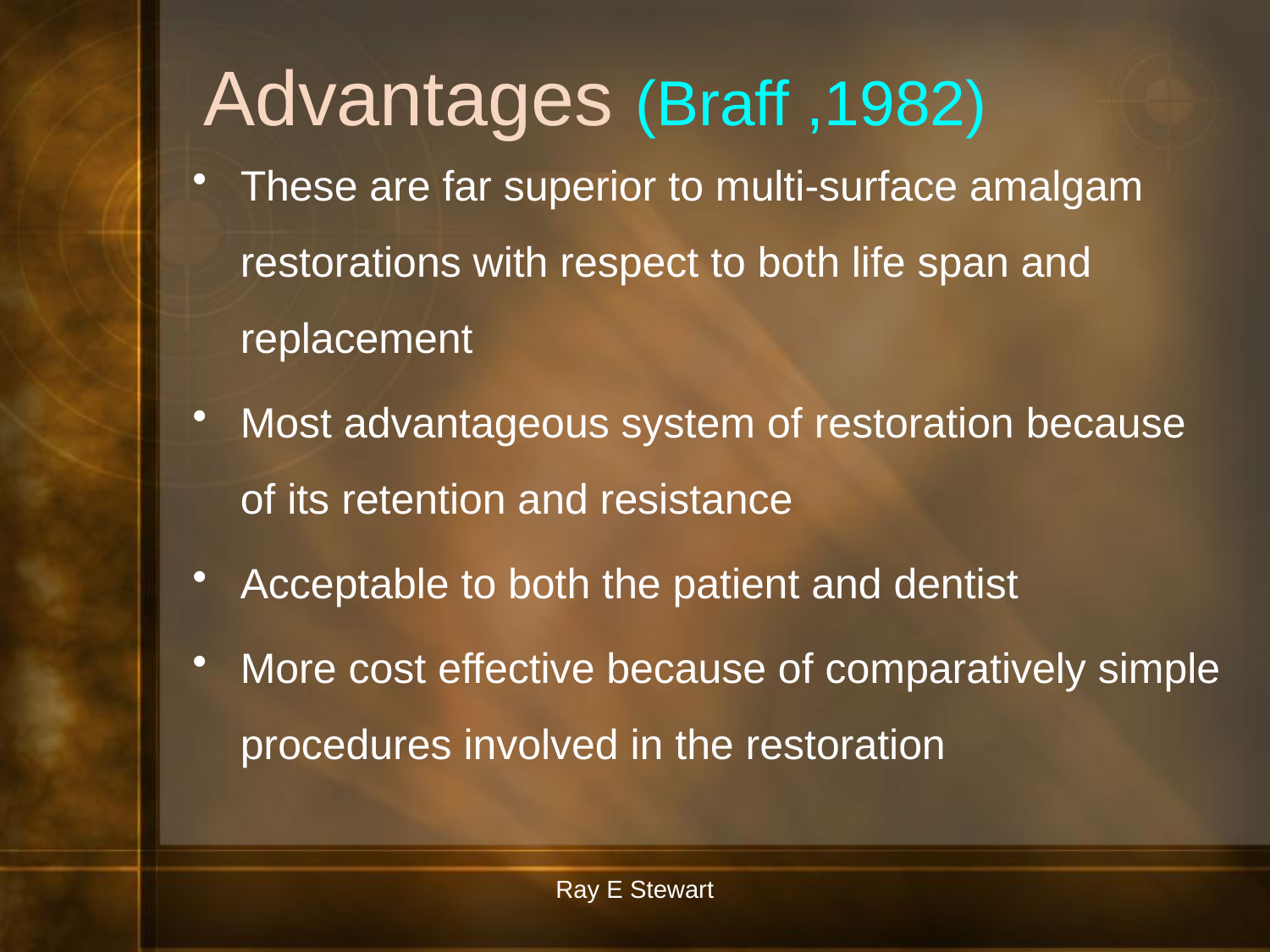

# Advantages (Braff ,1982)
These are far superior to multi-surface amalgam restorations with respect to both life span and replacement
Most advantageous system of restoration because of its retention and resistance
Acceptable to both the patient and dentist
More cost effective because of comparatively simple procedures involved in the restoration
Ray E Stewart